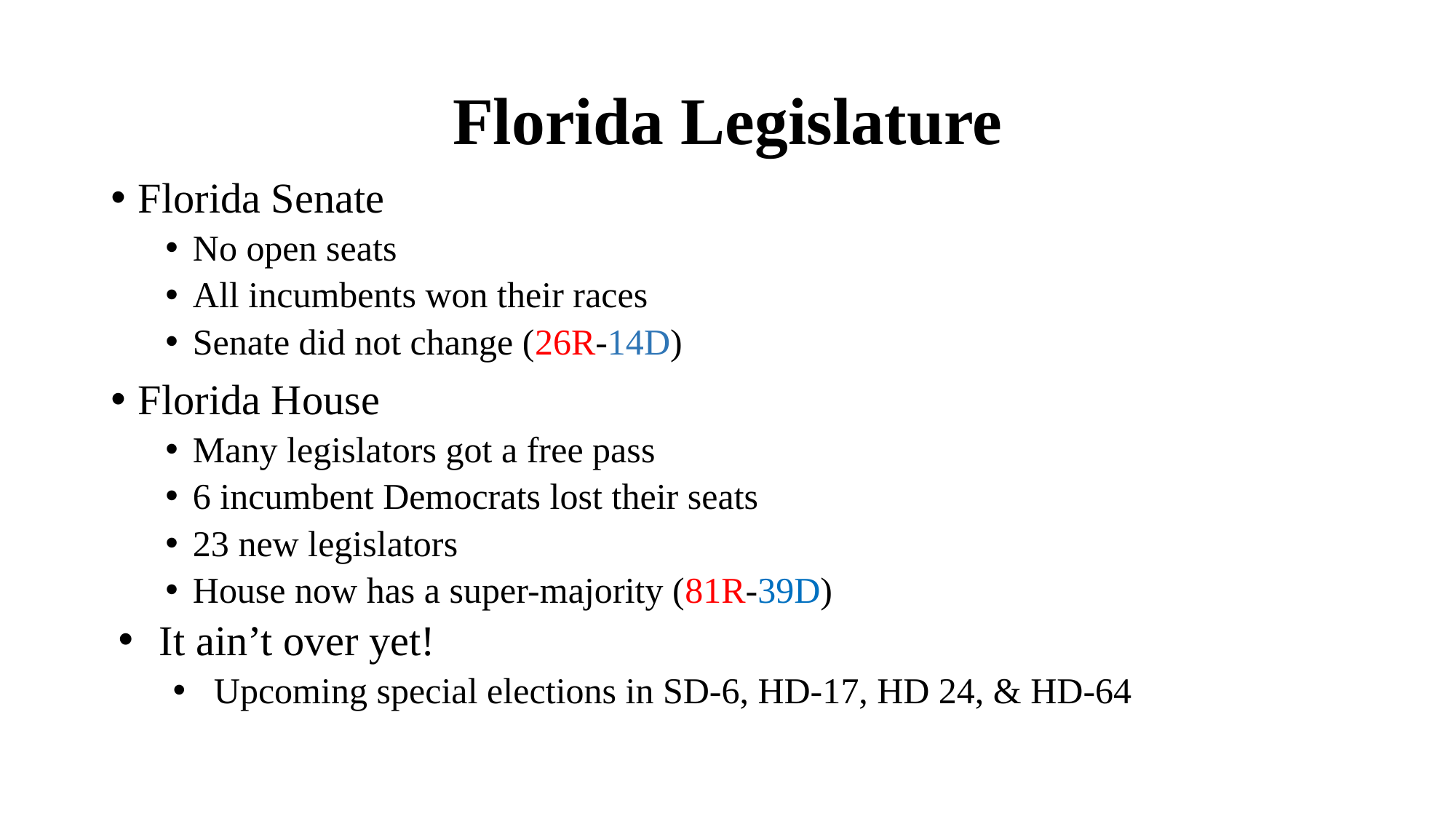

# Florida Legislature
Florida Senate
No open seats
All incumbents won their races
Senate did not change (26R-14D)
Florida House
Many legislators got a free pass
6 incumbent Democrats lost their seats
23 new legislators
House now has a super-majority (81R-39D)
It ain’t over yet!
Upcoming special elections in SD-6, HD-17, HD 24, & HD-64